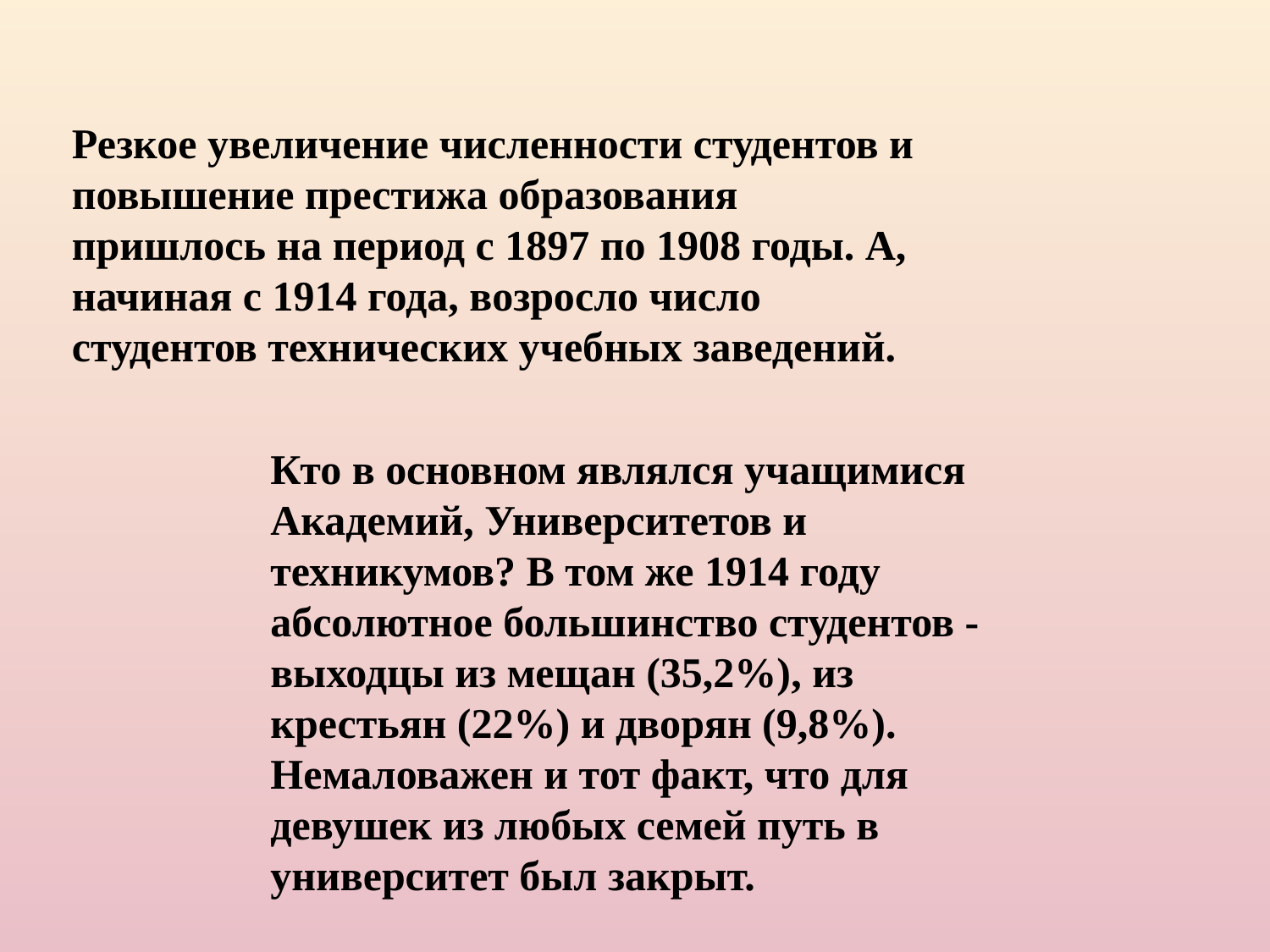

Резкое увеличение численности студентов и повышение престижа образования пришлось на период с 1897 по 1908 годы. А, начиная с 1914 года, возросло число студентов технических учебных заведений.
Кто в основном являлся учащимися Академий, Университетов и техникумов? В том же 1914 году абсолютное большинство студентов - выходцы из мещан (35,2%), из крестьян (22%) и дворян (9,8%). Немаловажен и тот факт, что для девушек из любых семей путь в университет был закрыт.